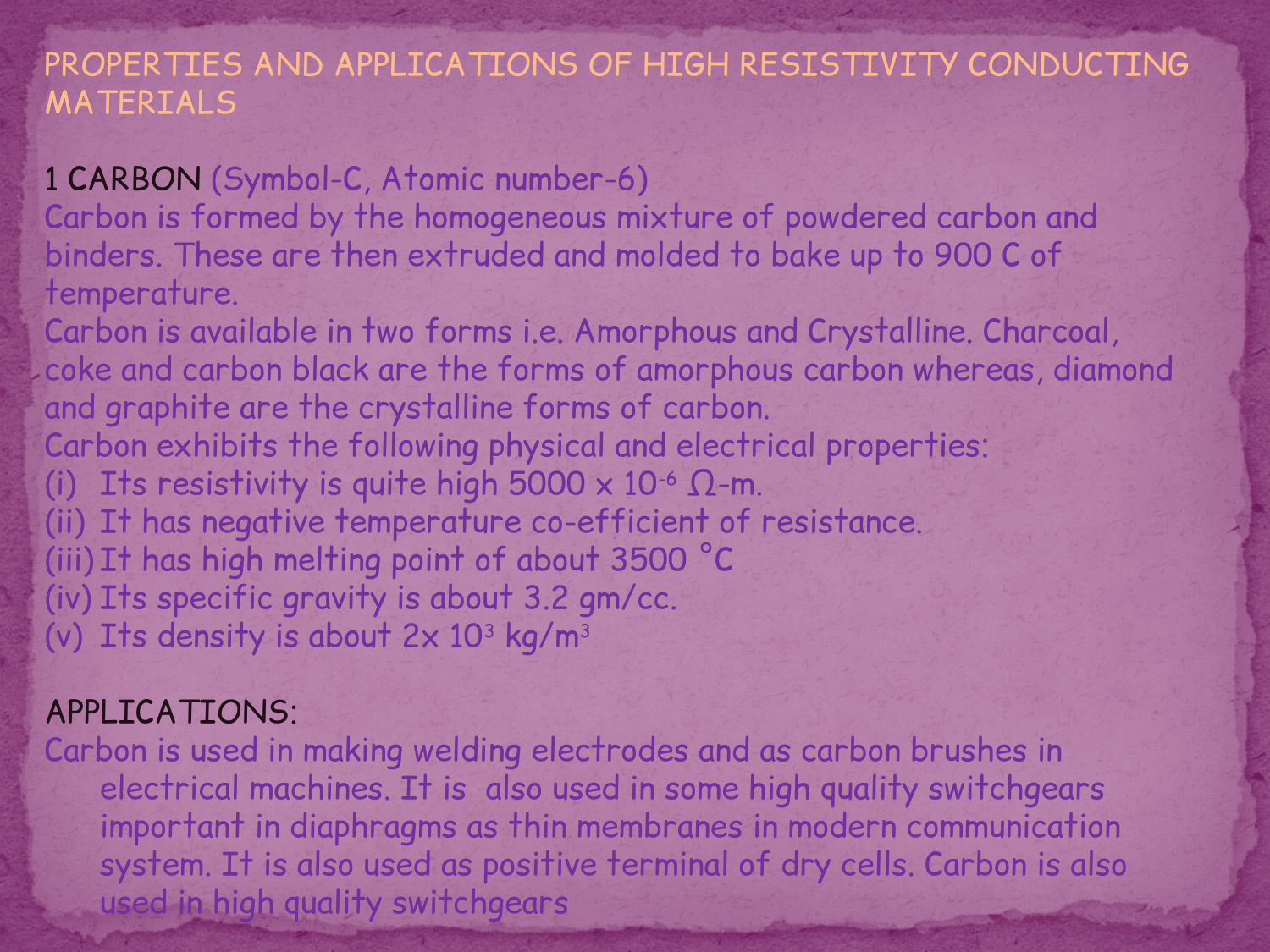

PROPERTIES AND APPLICATIONS OF HIGH RESISTIVITY CONDUCTING MATERIALS

1 CARBON (Symbol-C, Atomic number-6)
Carbon is formed by the homogeneous mixture of powdered carbon and binders. These are then extruded and molded to bake up to 900 C of temperature.
Carbon is available in two forms i.e. Amorphous and Crystalline. Charcoal, coke and carbon black are the forms of amorphous carbon whereas, diamond and graphite are the crystalline forms of carbon.
Carbon exhibits the following physical and electrical properties:
Its resistivity is quite high 5000 x 10-6 Ω-m.
It has negative temperature co-efficient of resistance.
It has high melting point of about 3500 ˚C
Its specific gravity is about 3.2 gm/cc.
Its density is about 2x 103 kg/m3

APPLICATIONS:
Carbon is used in making welding electrodes and as carbon brushes in electrical machines. It is  also used in some high quality switchgears important in diaphragms as thin membranes in modern communication system. It is also used as positive terminal of dry cells. Carbon is also used in high quality switchgears